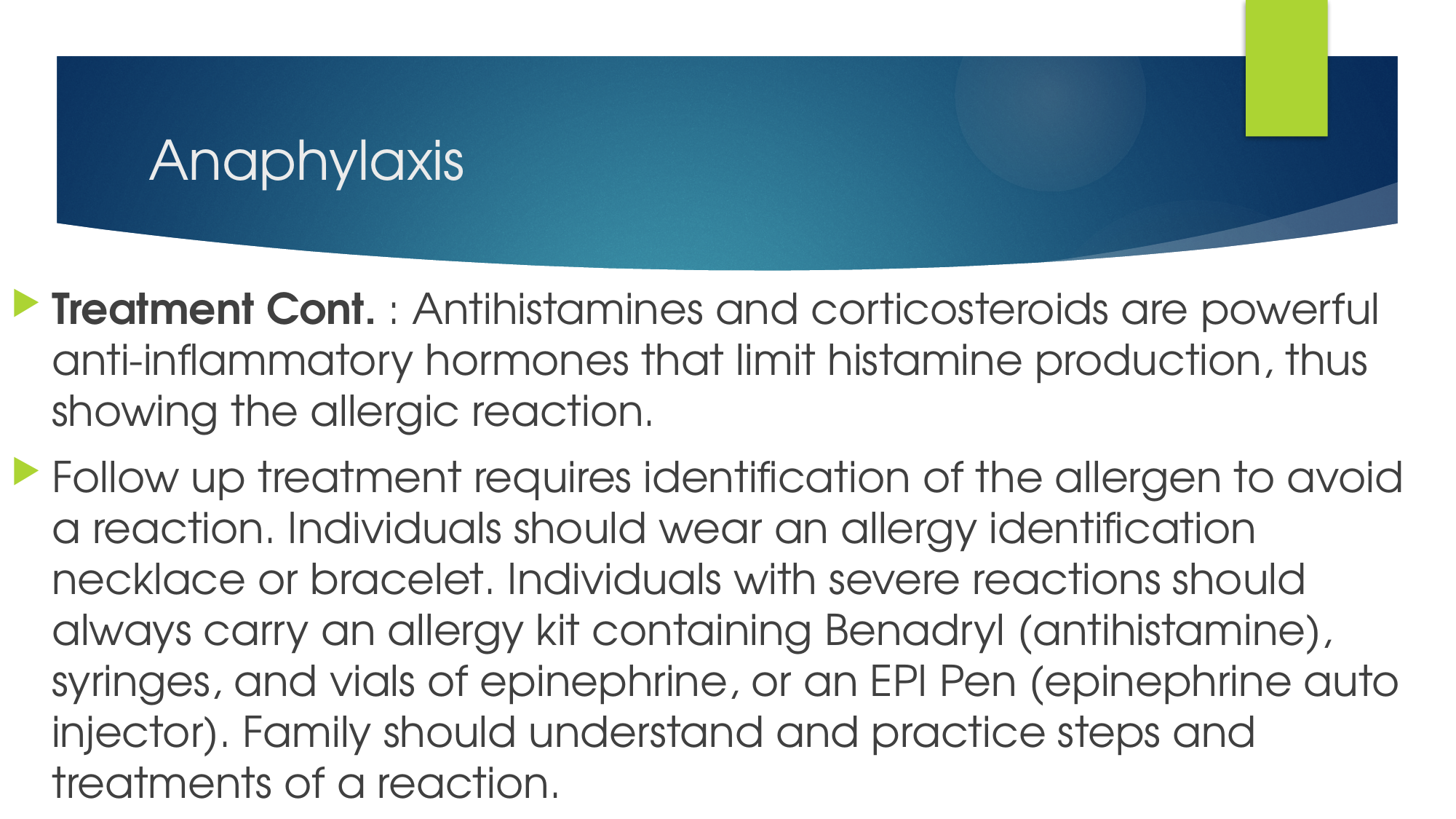

# Anaphylaxis
Treatment Cont. : Antihistamines and corticosteroids are powerful anti-inflammatory hormones that limit histamine production, thus showing the allergic reaction.
Follow up treatment requires identification of the allergen to avoid a reaction. Individuals should wear an allergy identification necklace or bracelet. Individuals with severe reactions should always carry an allergy kit containing Benadryl (antihistamine), syringes, and vials of epinephrine, or an EPI Pen (epinephrine auto injector). Family should understand and practice steps and treatments of a reaction.